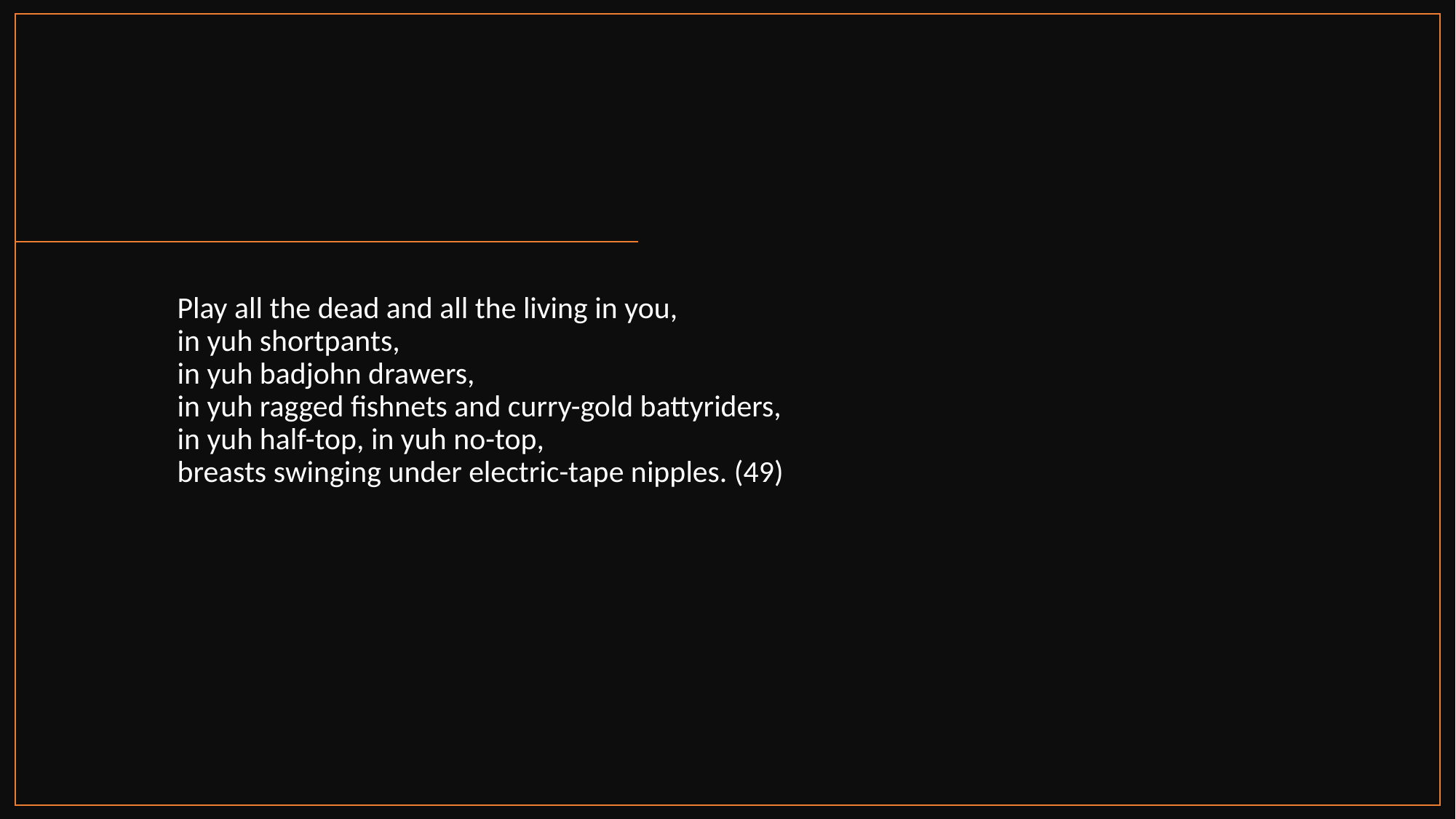

#
Play all the dead and all the living in you,
in yuh shortpants,
in yuh badjohn drawers,
in yuh ragged fishnets and curry-gold battyriders,
in yuh half-top, in yuh no-top,
breasts swinging under electric-tape nipples. (49)